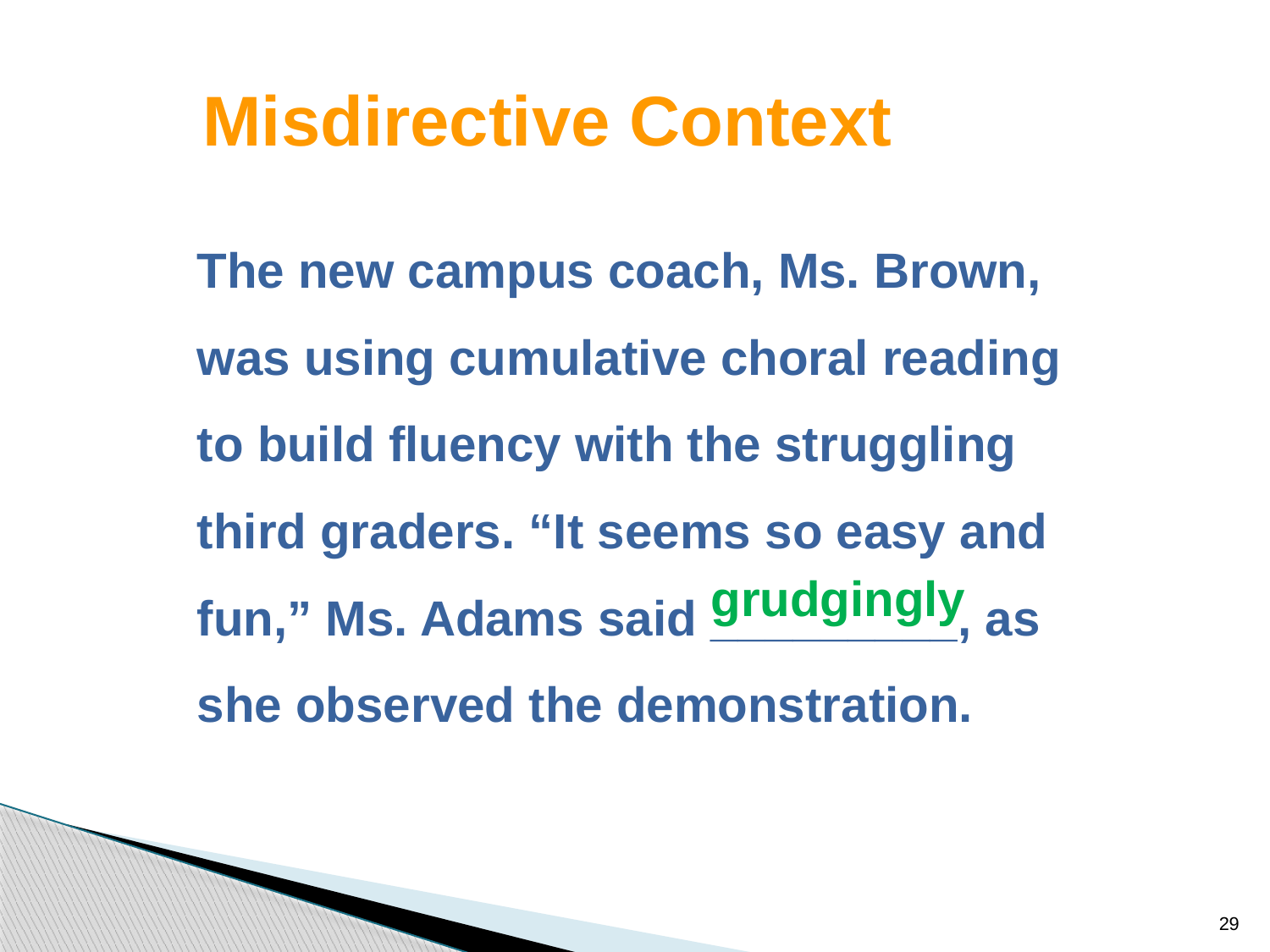

# Misdirective Context
The new campus coach, Ms. Brown,
was using cumulative choral reading
to build fluency with the struggling
third graders. “It seems so easy and
fun,” Ms. Adams said _________, as
she observed the demonstration.

grudgingly
29